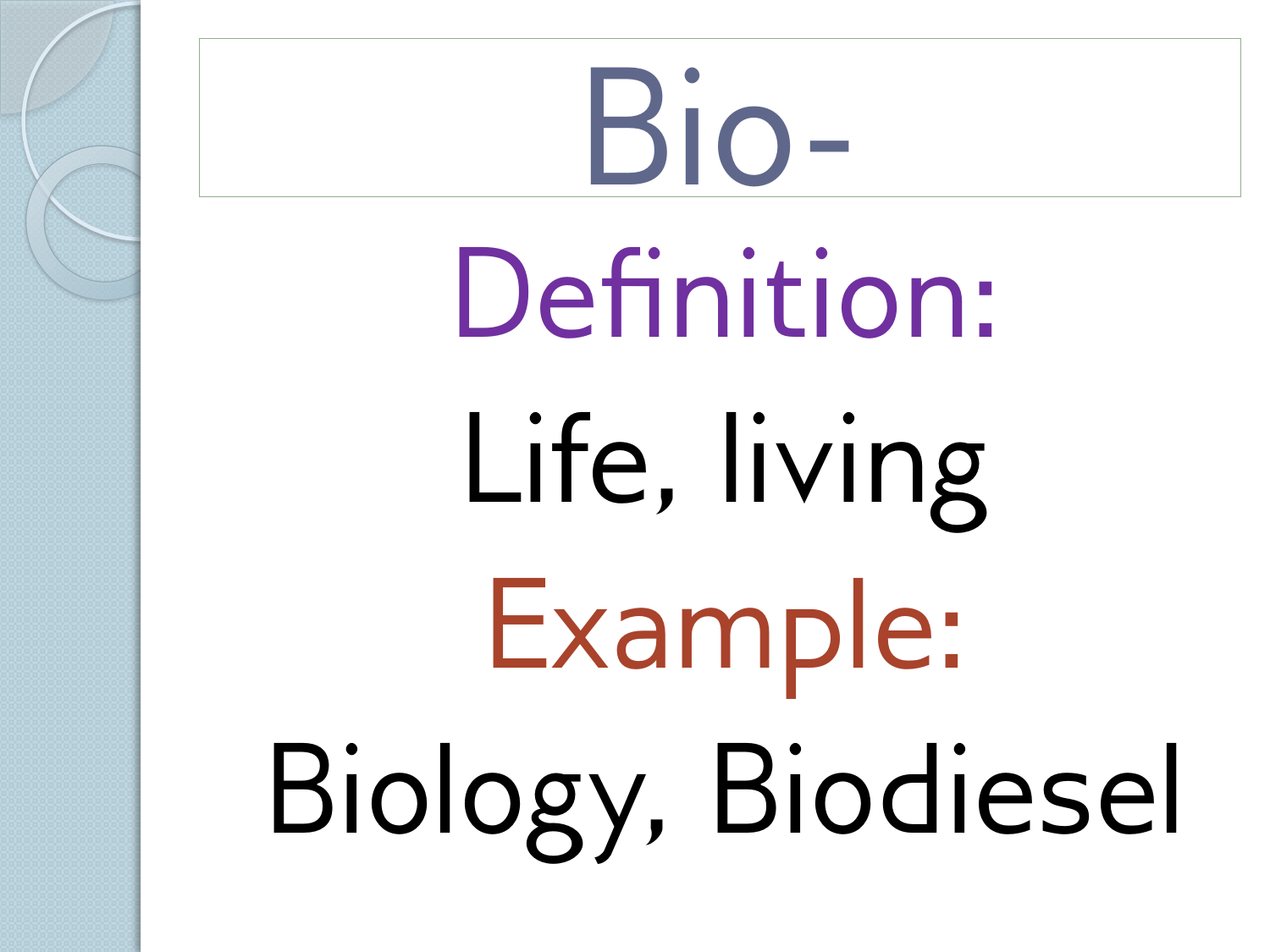

# Bio-
Definition:
Life, living
Example:
Biology, Biodiesel